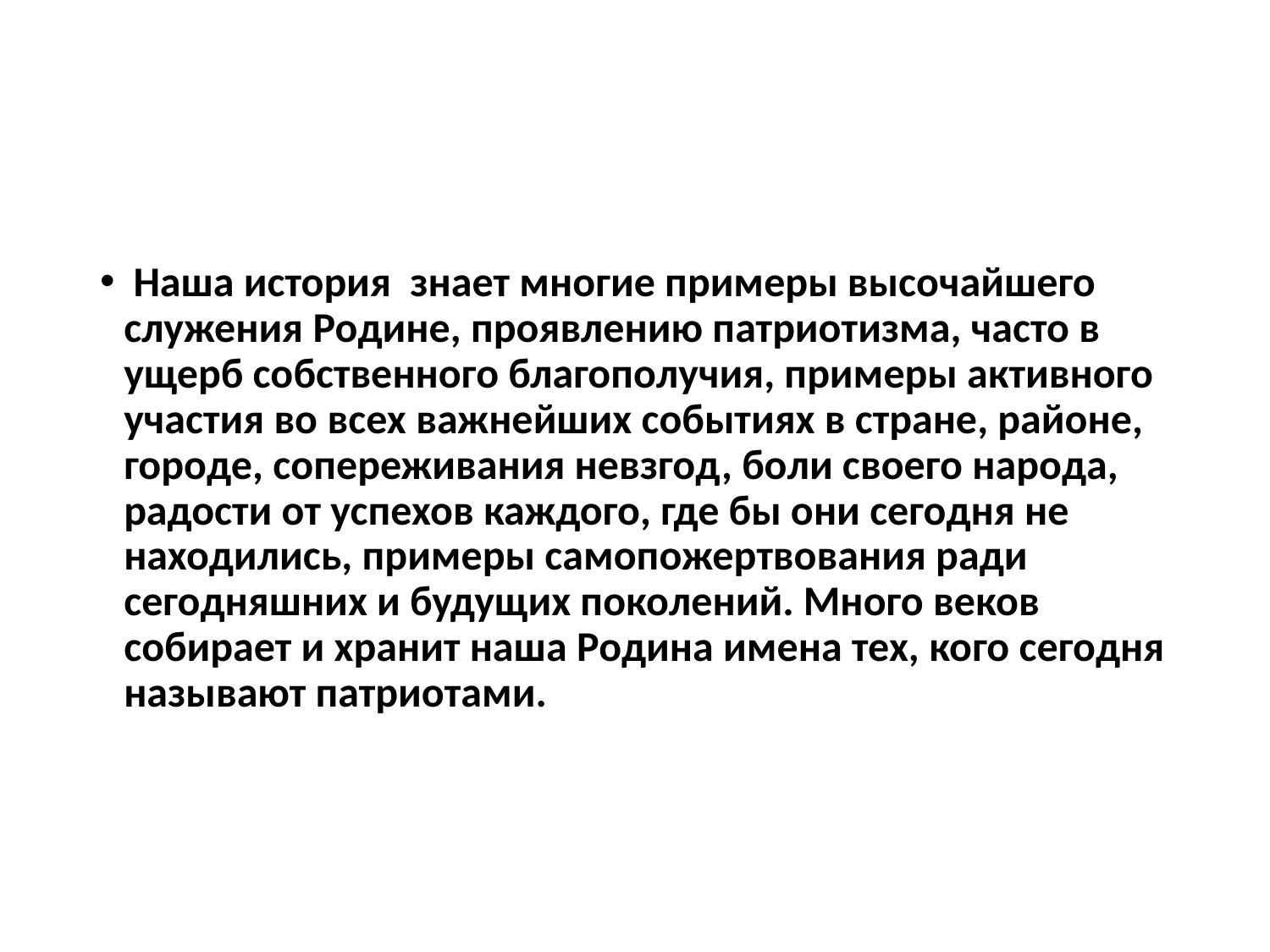

#
 Наша история  знает многие примеры высочайшего служения Родине, проявлению патриотизма, часто в ущерб собственного благополучия, примеры активного участия во всех важнейших событиях в стране, районе, городе, сопереживания невзгод, боли своего народа, радости от успехов каждого, где бы они сегодня не находились, примеры самопожертвования ради сегодняшних и будущих поколений. Много веков собирает и хранит наша Родина имена тех, кого сегодня называют патриотами.